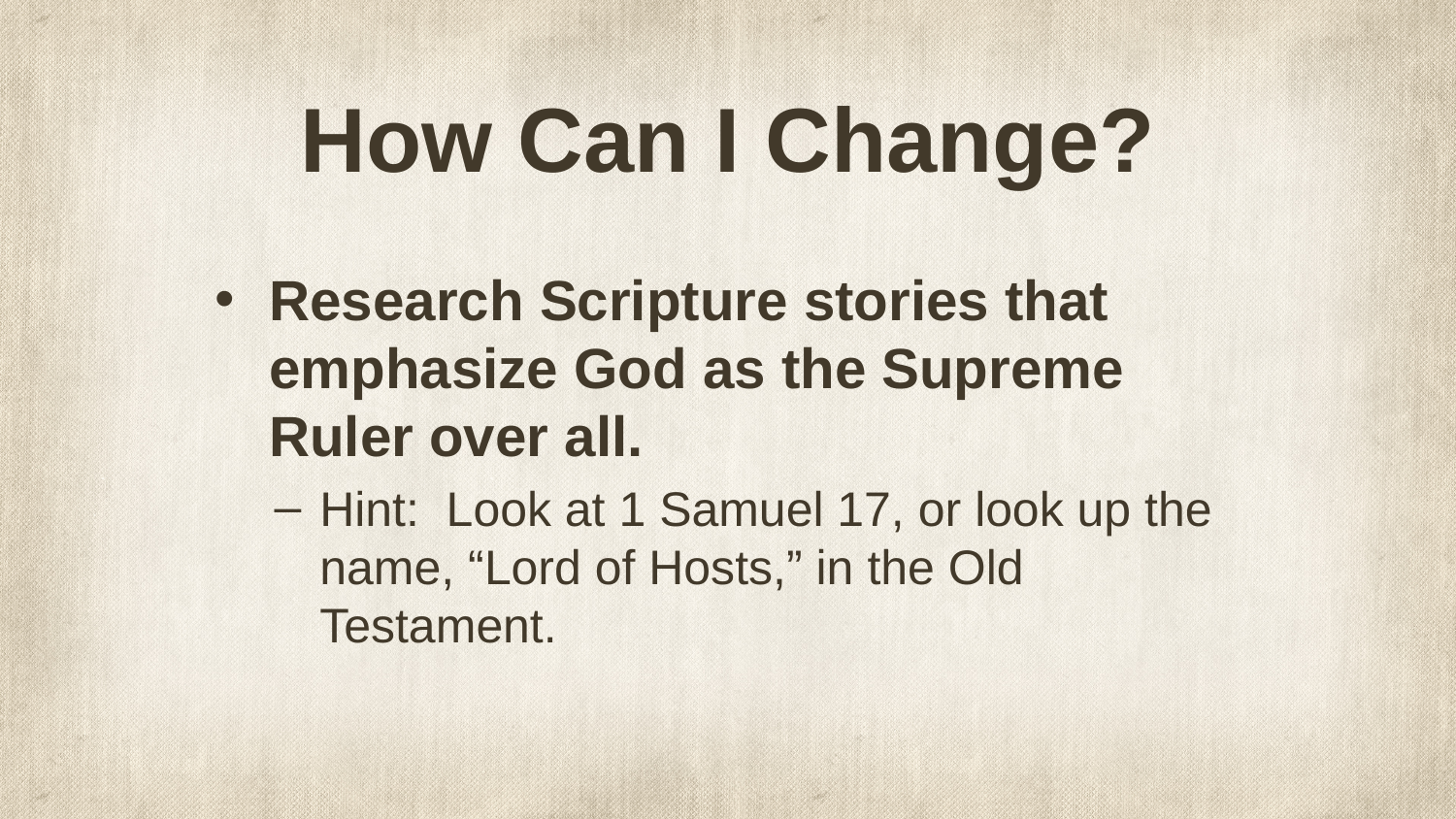

# How Can I Change?
Research Scripture stories that emphasize God as the Supreme Ruler over all.
Hint:  Look at 1 Samuel 17, or look up the name, “Lord of Hosts,” in the Old Testament.